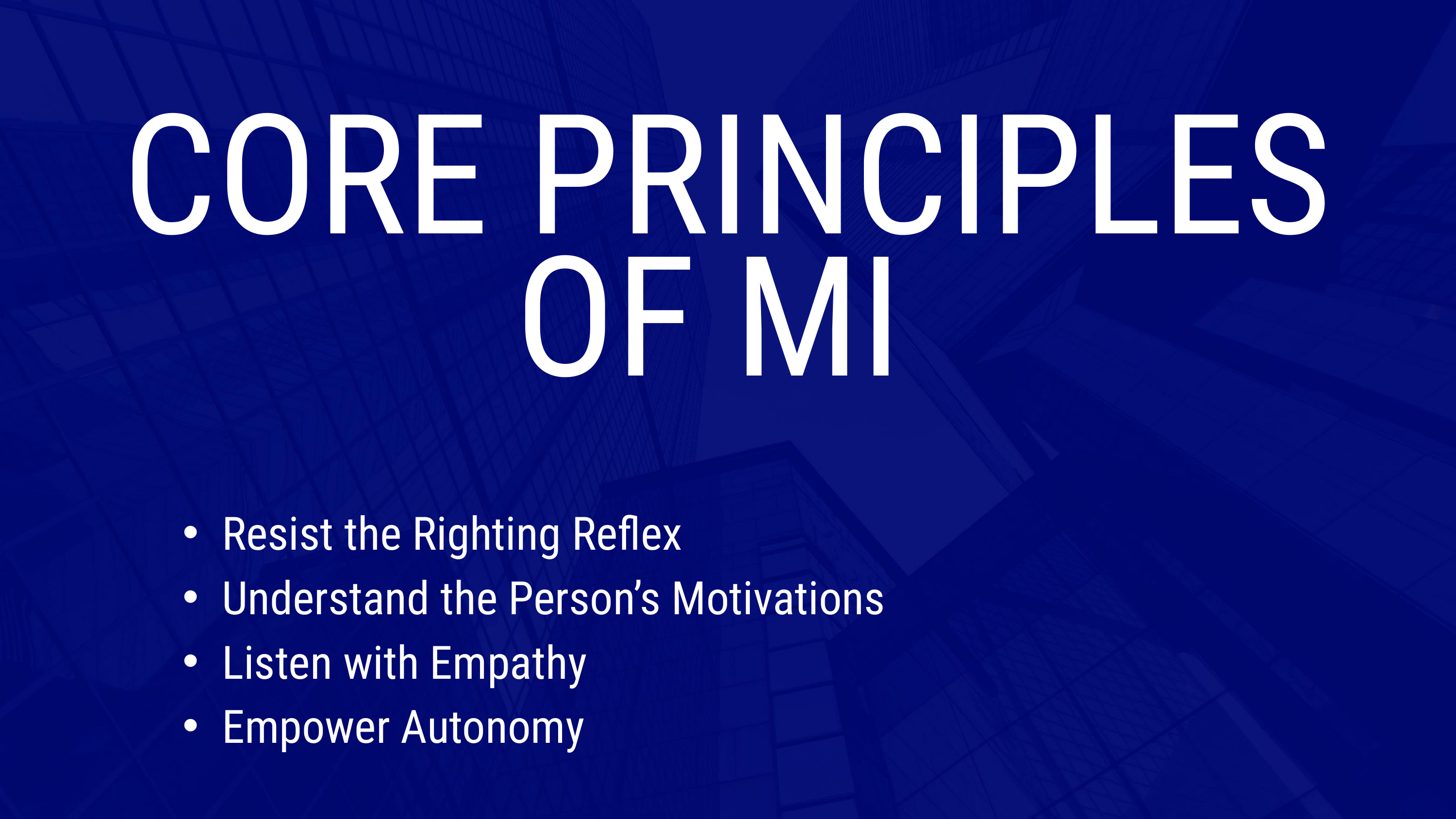

CORE PRINCIPLES OF MI
Resist the Righting Reflex
Understand the Person’s Motivations
Listen with Empathy
Empower Autonomy